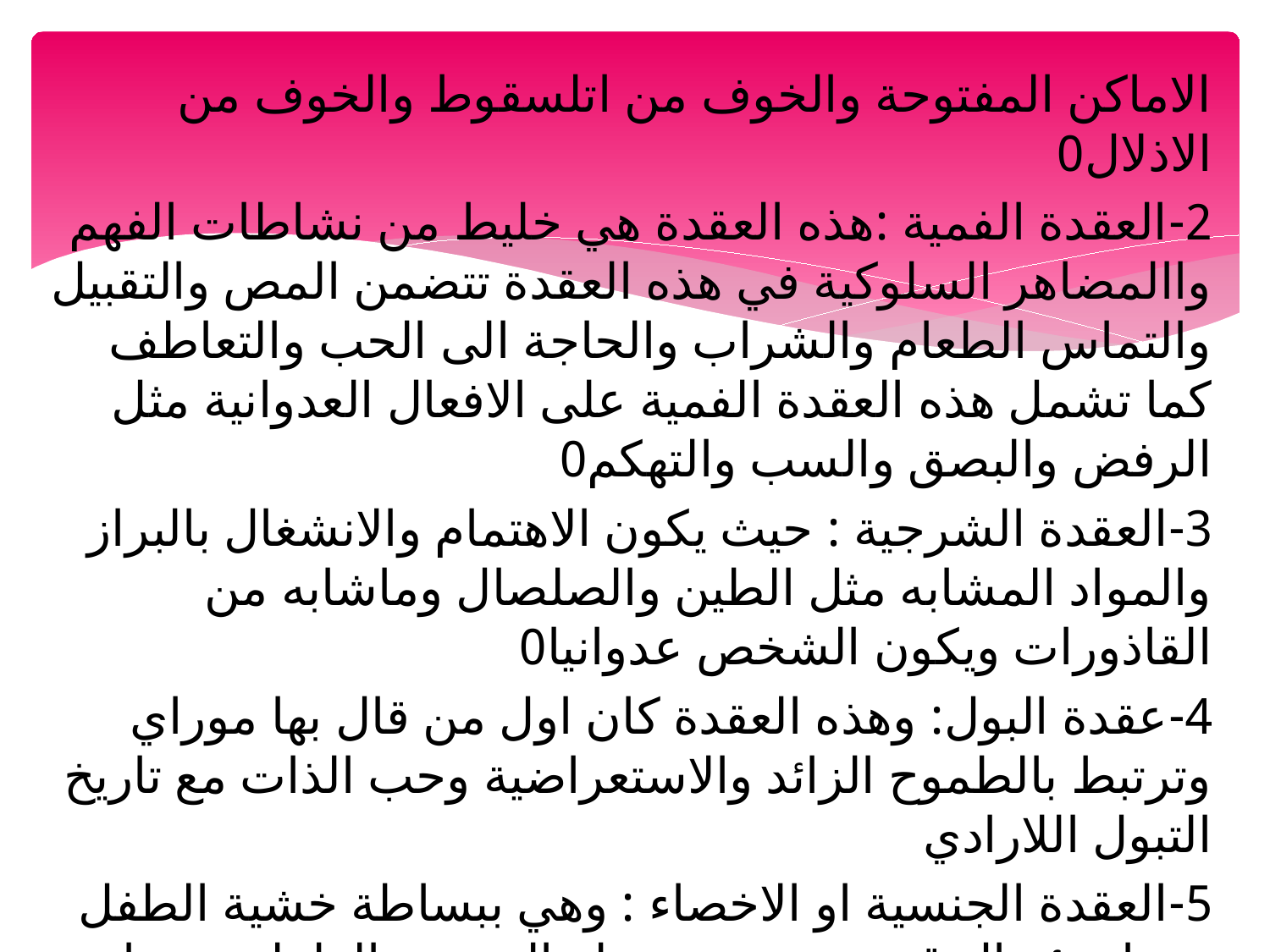

الاماكن المفتوحة والخوف من اتلسقوط والخوف من الاذلال0
2-	العقدة الفمية :هذه العقدة هي خليط من نشاطات الفهم واالمضاهر السلوكية في هذه العقدة تتضمن المص والتقبيل والتماس الطعام والشراب والحاجة الى الحب والتعاطف كما تشمل هذه العقدة الفمية على الافعال العدوانية مثل الرفض والبصق والسب والتهكم0
3-	العقدة الشرجية : حيث يكون الاهتمام والانشغال بالبراز والمواد المشابه مثل الطين والصلصال وماشابه من القاذورات ويكون الشخص عدوانيا0
4-	عقدة البول: وهذه العقدة كان اول من قال بها موراي وترتبط بالطموح الزائد والاستعراضية وحب الذات مع تاريخ التبول اللارادي
5-	العقدة الجنسية او الاخصاء : وهي ببساطة خشية الطفل من استئصال قضيبة بسبب ميوله الجنسية الطفلية وعقاب الوالدين للطفل لهذا السبب0